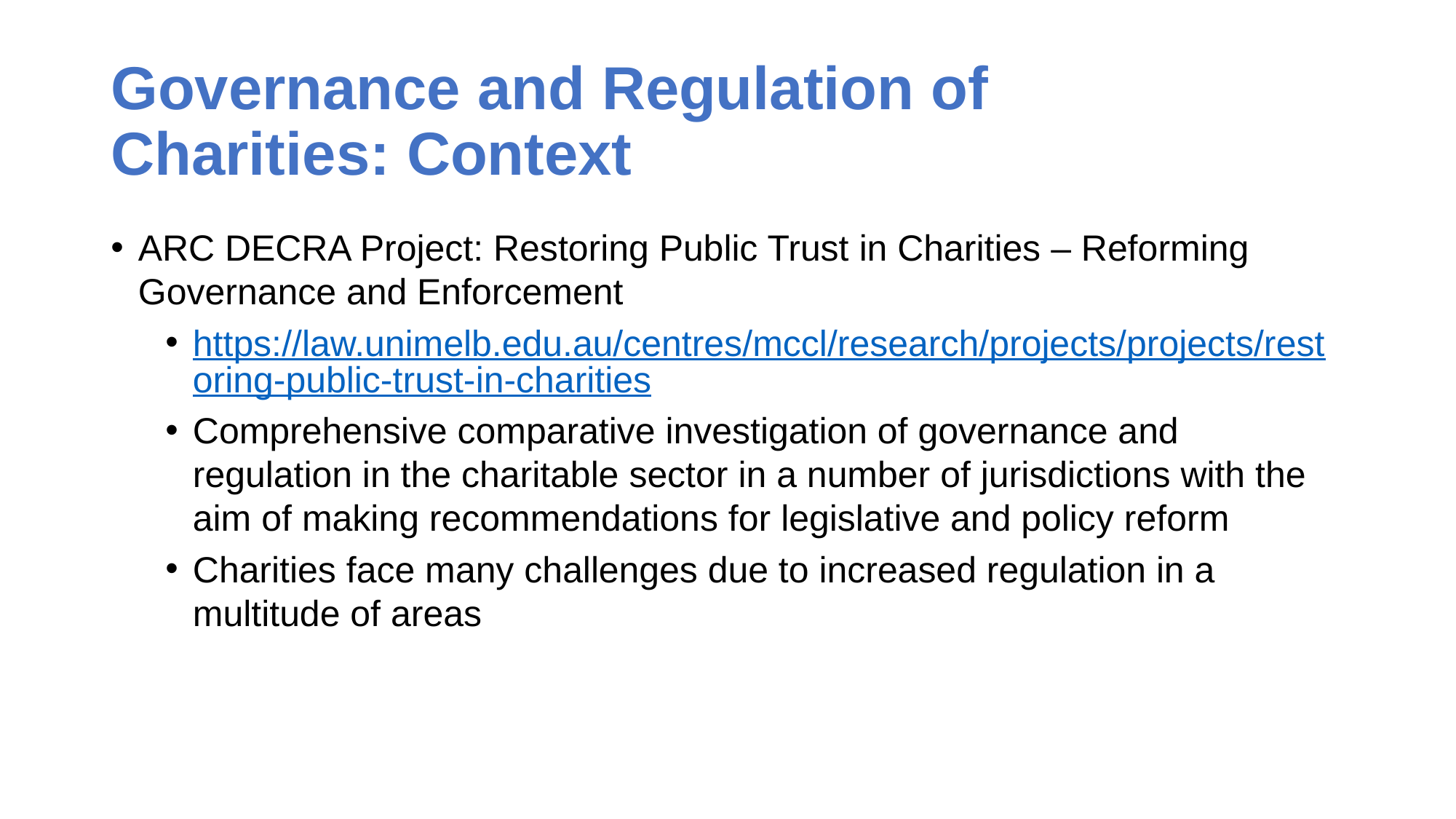

# Governance and Regulation of Charities: Context
ARC DECRA Project: Restoring Public Trust in Charities – Reforming Governance and Enforcement
https://law.unimelb.edu.au/centres/mccl/research/projects/projects/restoring-public-trust-in-charities
Comprehensive comparative investigation of governance and regulation in the charitable sector in a number of jurisdictions with the aim of making recommendations for legislative and policy reform
Charities face many challenges due to increased regulation in a multitude of areas